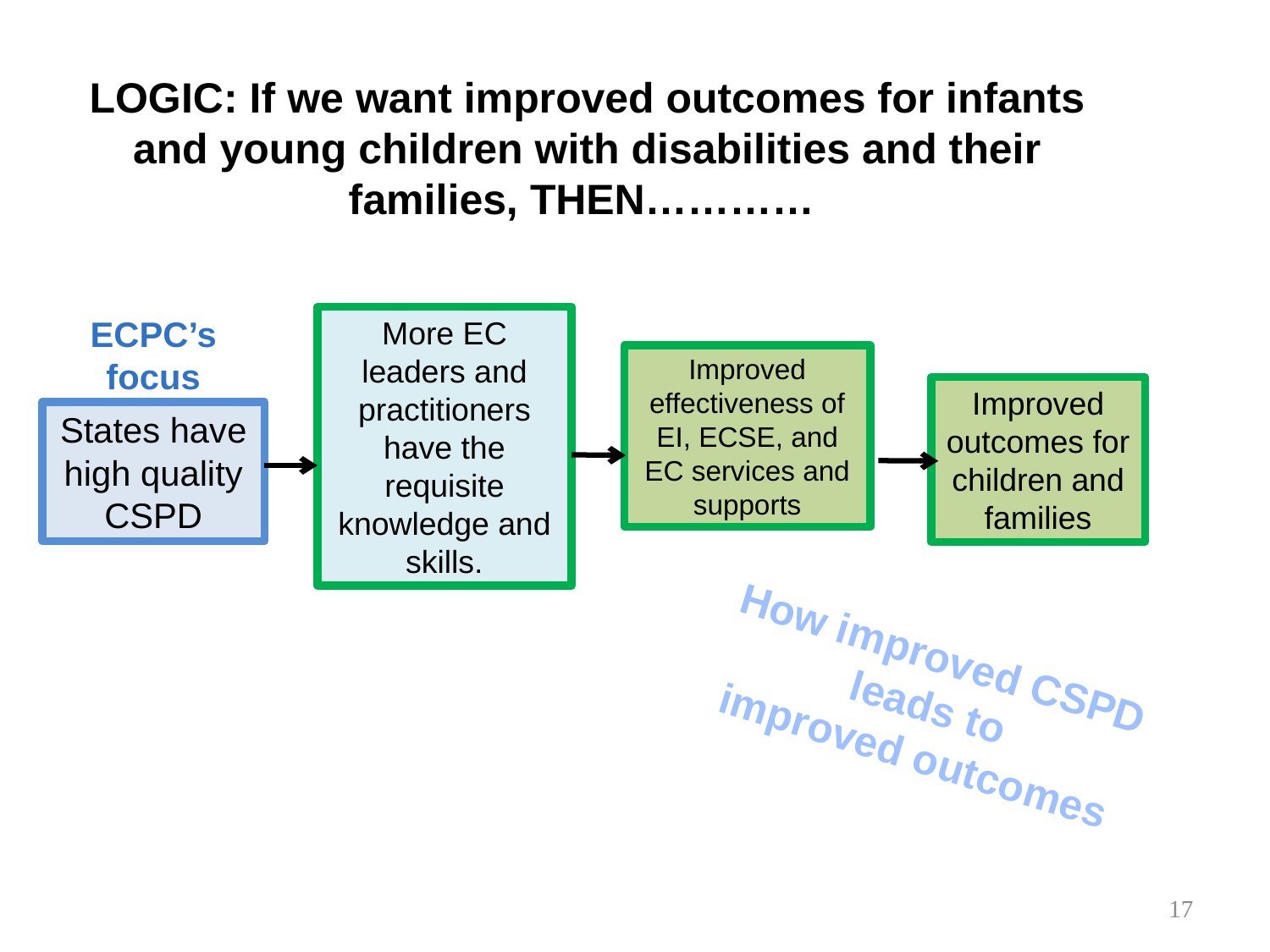

# LOGIC: If we want improved outcomes for infants and young children with disabilities and their families, THEN…………
ECPC’s focus
More EC leaders and practitioners have the requisite knowledge and skills.
Improved effectiveness of EI, ECSE, and EC services and supports
Improved outcomes for children and families
States have high quality CSPD
How improved CSPD
leads to
improved outcomes
17